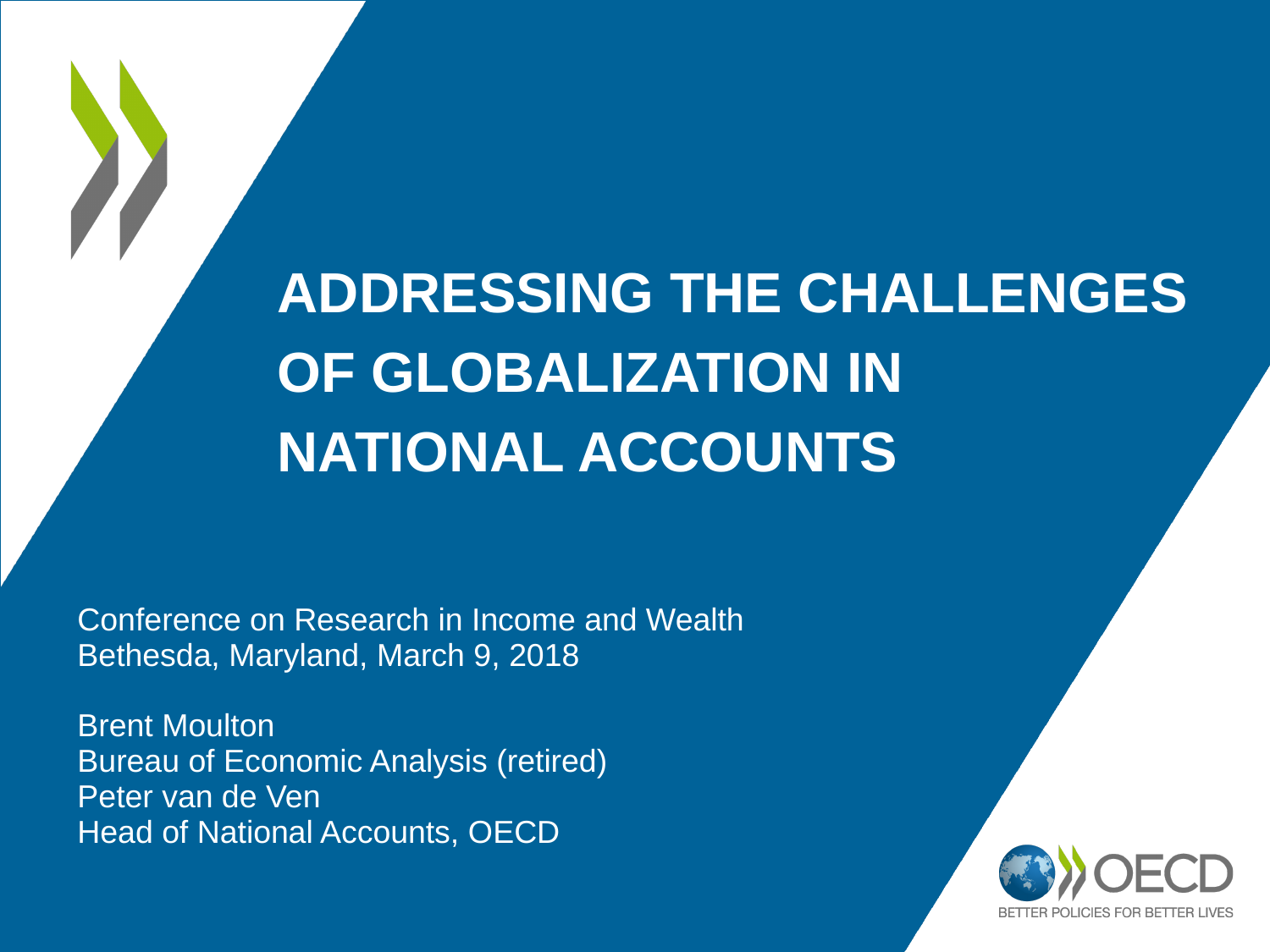

# ADDRESSING THE CHALLENGES OF globalization in national accounts
Conference on Research in Income and Wealth
Bethesda, Maryland, March 9, 2018

Brent Moulton
Bureau of Economic Analysis (retired)
Peter van de Ven
Head of National Accounts, OECD